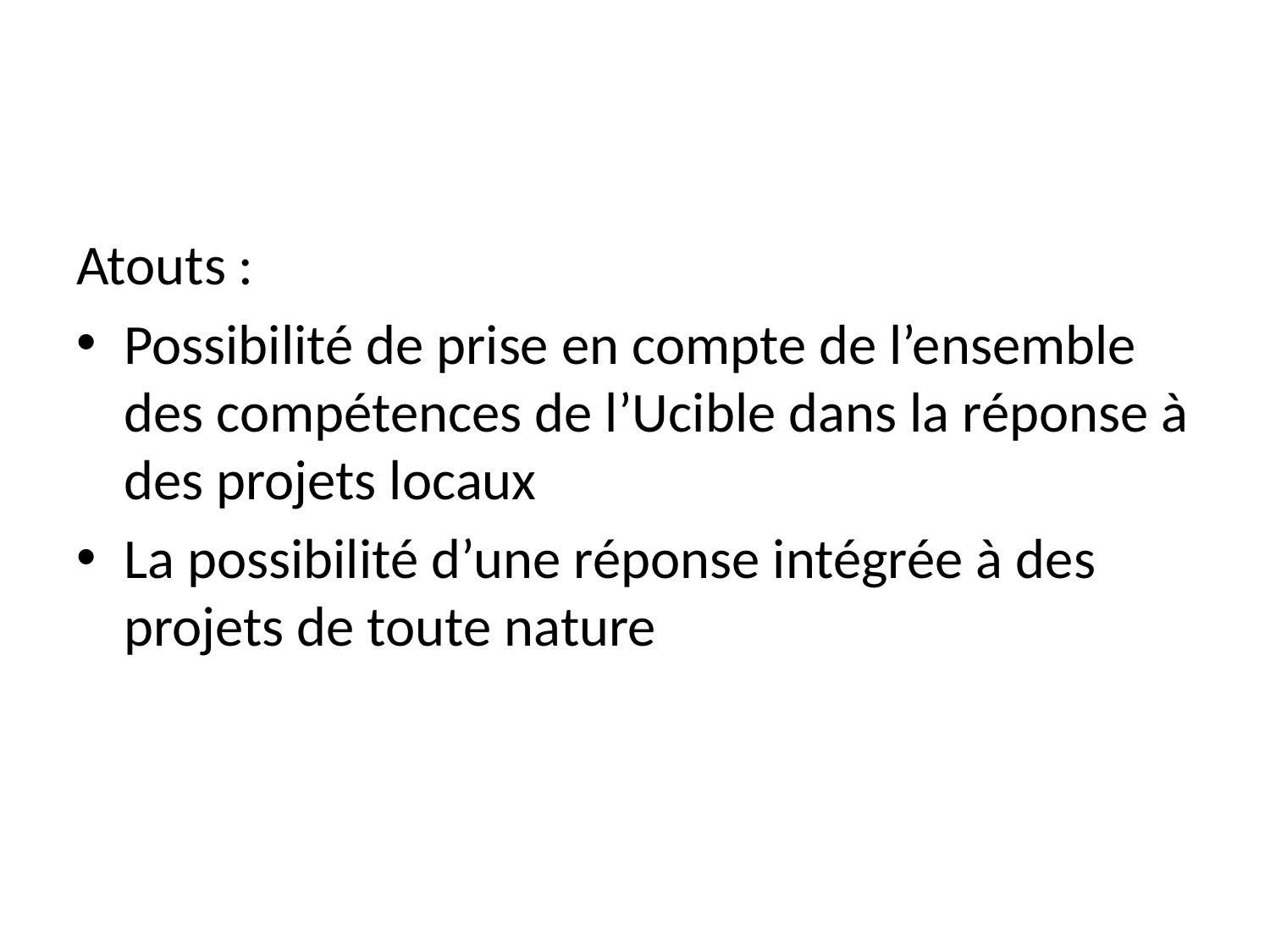

Atouts :
Possibilité de prise en compte de l’ensemble des compétences de l’Ucible dans la réponse à des projets locaux
La possibilité d’une réponse intégrée à des projets de toute nature